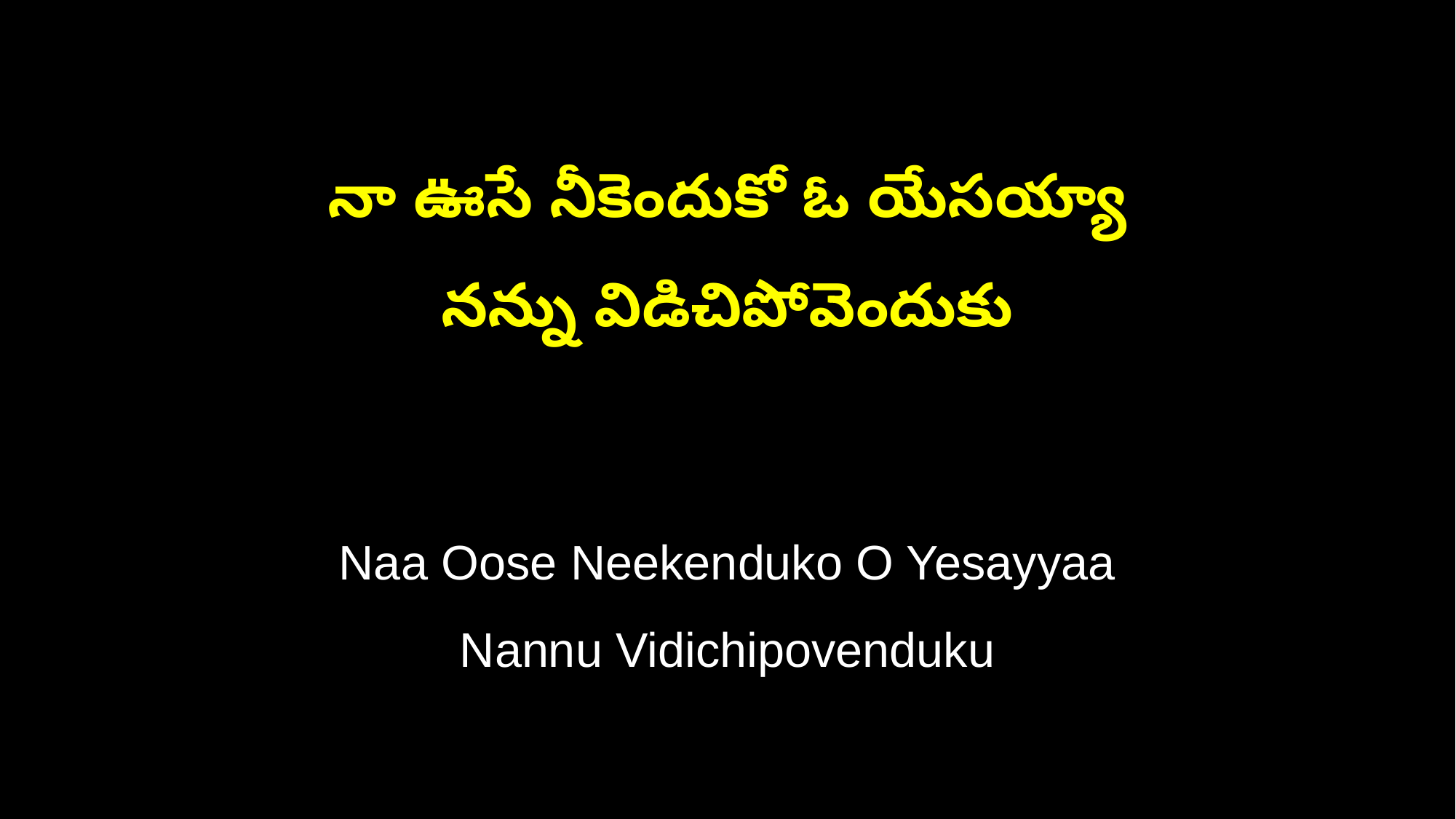

నా ఊసే నీకెందుకో ఓ యేసయ్యా
నన్ను విడిచిపోవెందుకు
Naa Oose Neekenduko O Yesayyaa
Nannu Vidichipovenduku